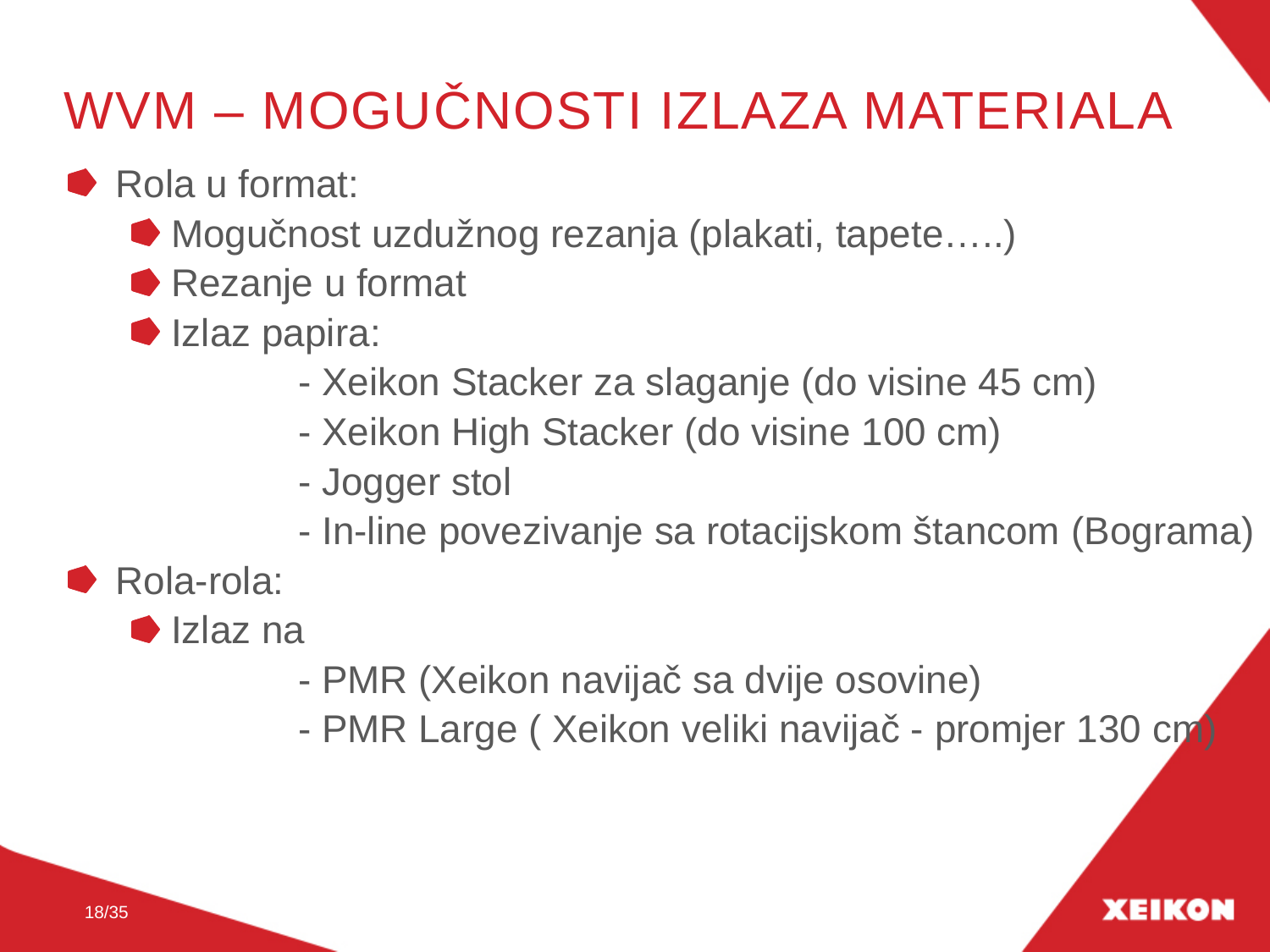

# WVM – MOGUČNOSTI IZLAZA MATERIALA
Rola u format:
Mogučnost uzdužnog rezanja (plakati, tapete…..)
Rezanje u format
Izlaz papira:
		- Xeikon Stacker za slaganje (do visine 45 cm)
		- Xeikon High Stacker (do visine 100 cm)
		- Jogger stol
		- In-line povezivanje sa rotacijskom štancom (Bograma)
Rola-rola:
Izlaz na
		- PMR (Xeikon navijač sa dvije osovine)
		- PMR Large ( Xeikon veliki navijač - promjer 130 cm)
18/35